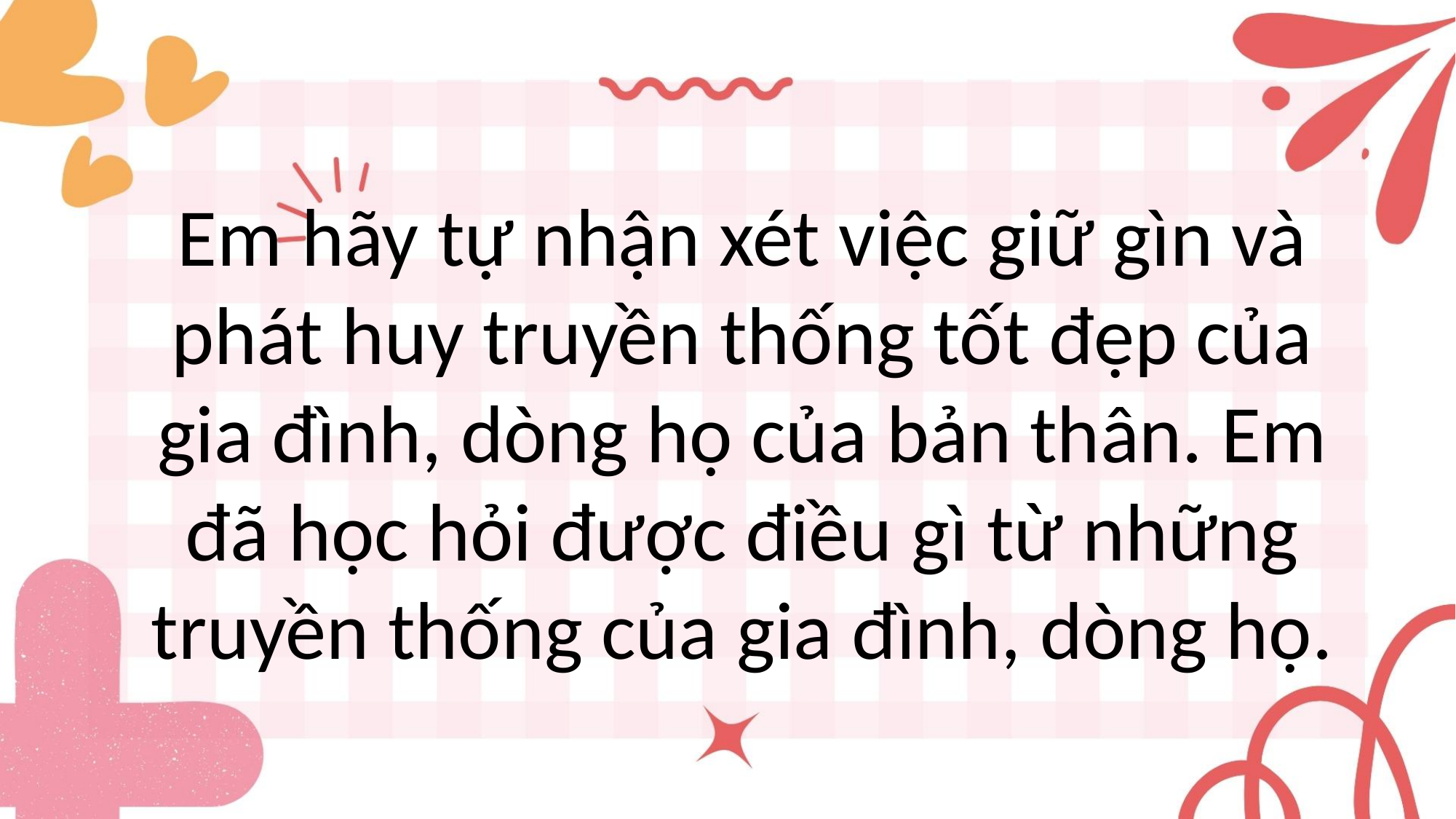

Em hãy tự nhận xét việc giữ gìn và phát huy truyền thống tốt đẹp của gia đình, dòng họ của bản thân. Em đã học hỏi được điều gì từ những truyền thống của gia đình, dòng họ.